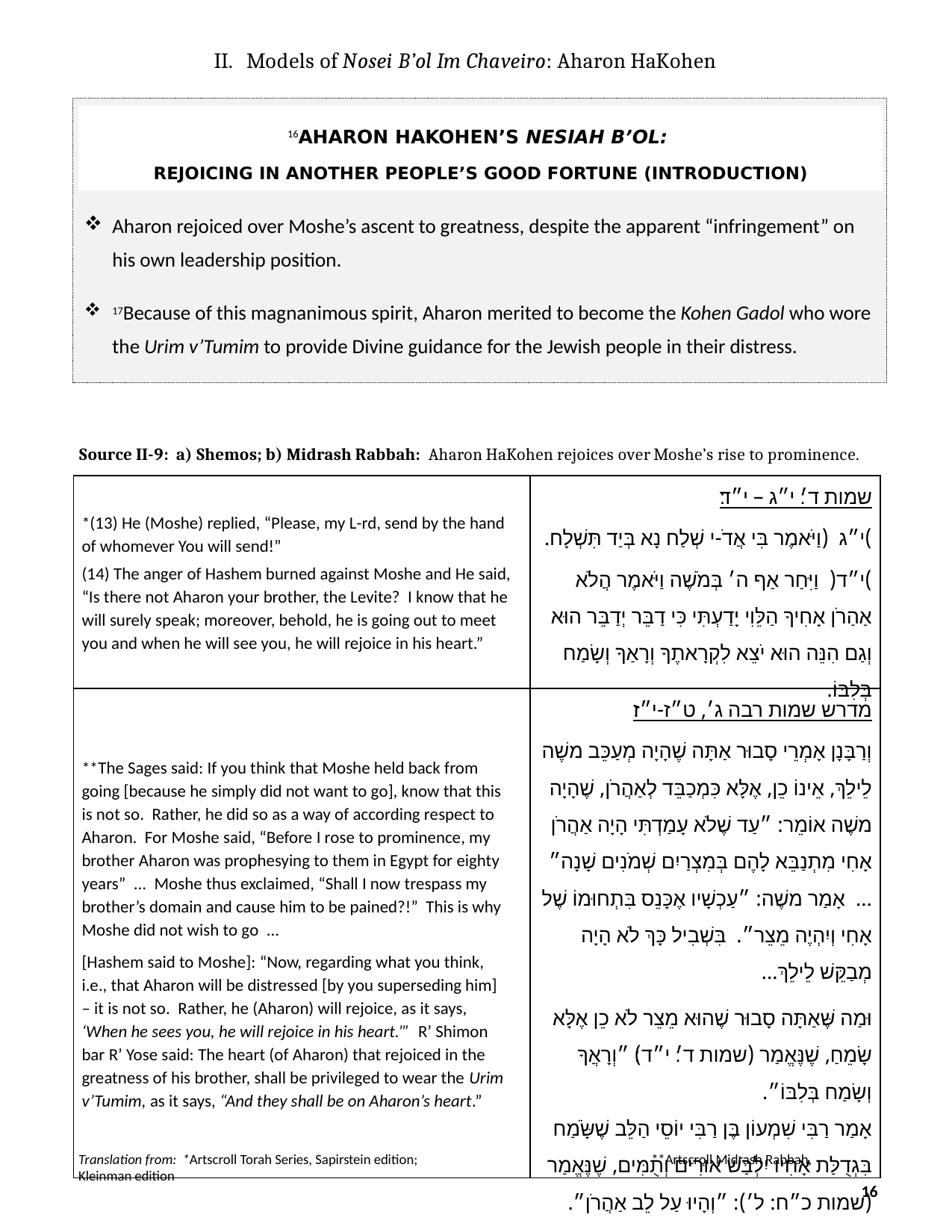

II.   Models of Nosei B’ol Im Chaveiro: Aharon HaKohen

Aharon rejoiced over Moshe’s ascent to greatness, despite the apparent “infringement” on his own leadership position.
17Because of this magnanimous spirit, Aharon merited to become the Kohen Gadol who wore the Urim v’Tumim to provide Divine guidance for the Jewish people in their distress.
16Aharon HaKohen’s Nesiah B’ol:
Rejoicing in another people’s good fortune (Introduction)
Source II-9:  a) Shemos; b) Midrash Rabbah:  Aharon HaKohen rejoices over Moshe’s rise to prominence.
| \*(13) He (Moshe) replied, “Please, my L-rd, send by the hand of whomever You will send!” (14) The anger of Hashem burned against Moshe and He said, “Is there not Aharon your brother, the Levite? I know that he will surely speak; moreover, behold, he is going out to meet you and when he will see you, he will rejoice in his heart.” | שמות ד׳׃ י״ג – י״ד׃ )י״ג (וַיֹּאמֶר בִּי אֲדֹ-י שְׁלַח נָא בְּיַד תִּשְׁלָח. )י״ד( וַיִּחַר אַף ה׳ בְּמֹשֶׁה וַיֹּאמֶר הֲלֹא אַהַרֹן אָחִיךָ הַלֵּוִי יָדַעְתִּי כִּי דַבֵּר יְדַבֵּר הוּא וְגַם הִנֵּה הוּא יֹצֵא לִקְרָאתֶךָ וְרָאַךָ וְשָׂמַח בְּלִבּוֹ. |
| --- | --- |
| \*\*The Sages said: If you think that Moshe held back from going [because he simply did not want to go], know that this is not so. Rather, he did so as a way of according respect to Aharon. For Moshe said, “Before I rose to prominence, my brother Aharon was prophesying to them in Egypt for eighty years” ... Moshe thus exclaimed, “Shall I now trespass my brother’s domain and cause him to be pained?!” This is why Moshe did not wish to go ... [Hashem said to Moshe]: “Now, regarding what you think, i.e., that Aharon will be distressed [by you superseding him] – it is not so. Rather, he (Aharon) will rejoice, as it says, ‘When he sees you, he will rejoice in his heart.’” R’ Shimon bar R’ Yose said: The heart (of Aharon) that rejoiced in the greatness of his brother, shall be privileged to wear the Urim v’Tumim, as it says, “And they shall be on Aharon’s heart.” | מדרש שמות רבה ג׳, ט״ז-י״ז׃ וְרַבָּנָן אָמְרֵי סָבוּר אַתָּה שֶׁהָיָה מְעַכֵּב משֶׁה לֵילֵךְ, אֵינוֹ כֵן, אֶלָּא כִּמְכַבֵּד לְאַהֲרֹן, שֶׁהָיָה משֶׁה אוֹמֵר: ״עַד שֶׁלֹא עָמַדְתִּי הָיָה אַהֲרֹן אָחִי מִתְנַבֵּא לָהֶם בְּמִצְרַיִם שְׁמֹנִים שָׁנָה״ ... אָמַר משֶׁה: ״עַכְשָׁיו אֶכָּנֵס בִּתְחוּמוֹ שֶׁל אָחִי וְיִהְיֶה מֵצֵר״. בִּשְׁבִיל כָּךְ לֹא הָיָה מְבַקֵּשׁ לֵילֵךְ... וּמַה שֶּׁאַתָּה סָבוּר שֶׁהוּא מֵצֵר לֹא כֵן אֶלָּא שָׂמֵחַ, שֶׁנֶּאֱמַר (שמות ד׳׃ י״ד)׃ ״וְרָאֲךָ וְשָׂמַח בְּלִבּוֹ״. אָמַר רַבִּי שִׁמְעוֹן בֶּן רַבִּי יוֹסֵי הַלֵּב שֶׁשָֹּׂמַח בִּגְדֻלַּת אָחִיו יִלְבַּשׁ אוּרִים וְתֻמִּים, שֶׁנֶּאֱמַר (שמות כ״ח: ל׳): ״וְהָיוּ עַל לֵב אַהֲרֹן״. |
Translation from:  *Artscroll Torah Series, Sapirstein edition;               		    **Artscroll Midrash Rabbah, Kleinman edition
16